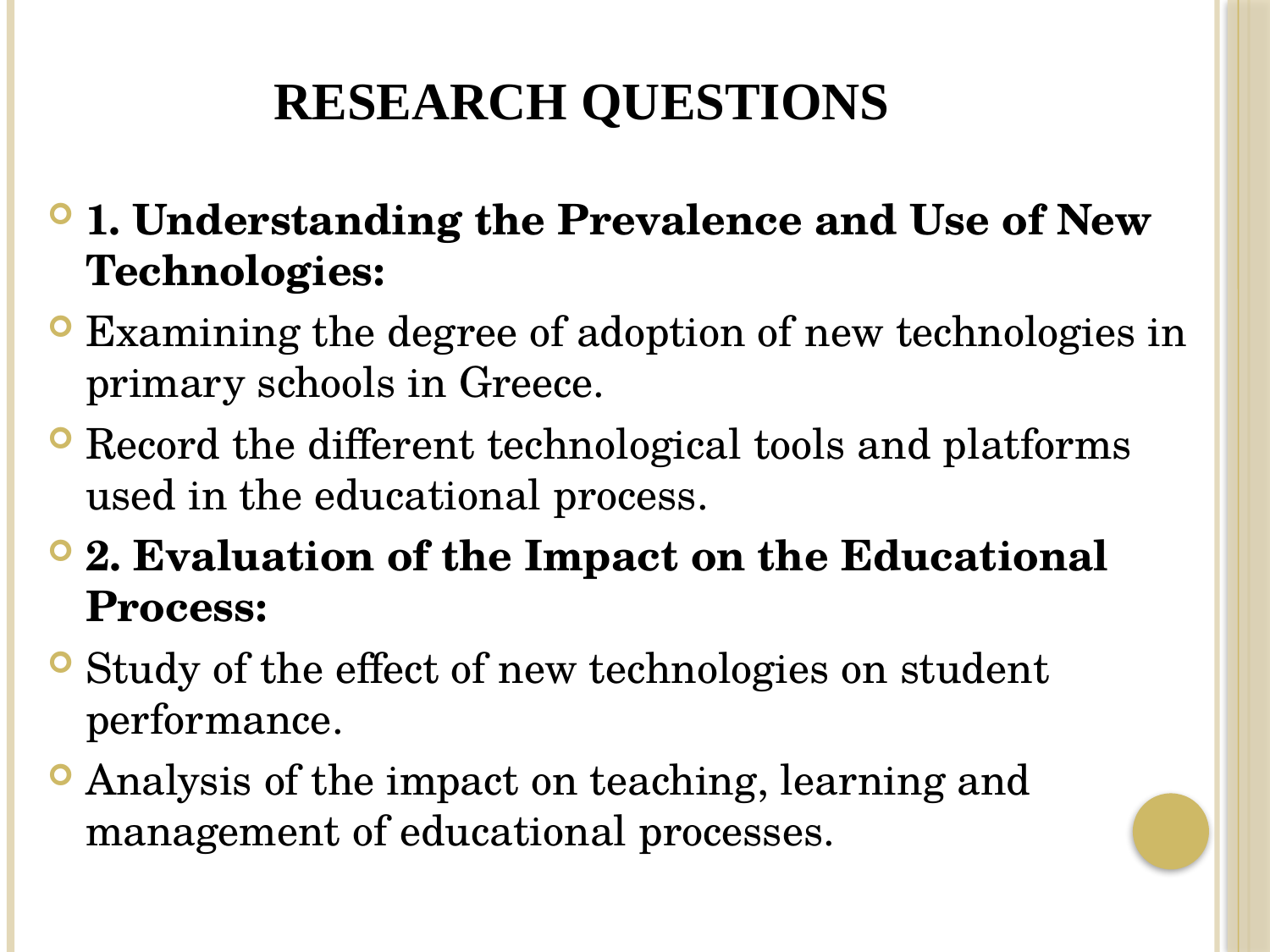

# RESEARCH QUESTIONS
1. Understanding the Prevalence and Use of New Technologies:
Examining the degree of adoption of new technologies in primary schools in Greece.
Record the different technological tools and platforms used in the educational process.
2. Evaluation of the Impact on the Educational Process:
Study of the effect of new technologies on student performance.
Analysis of the impact on teaching, learning and management of educational processes.